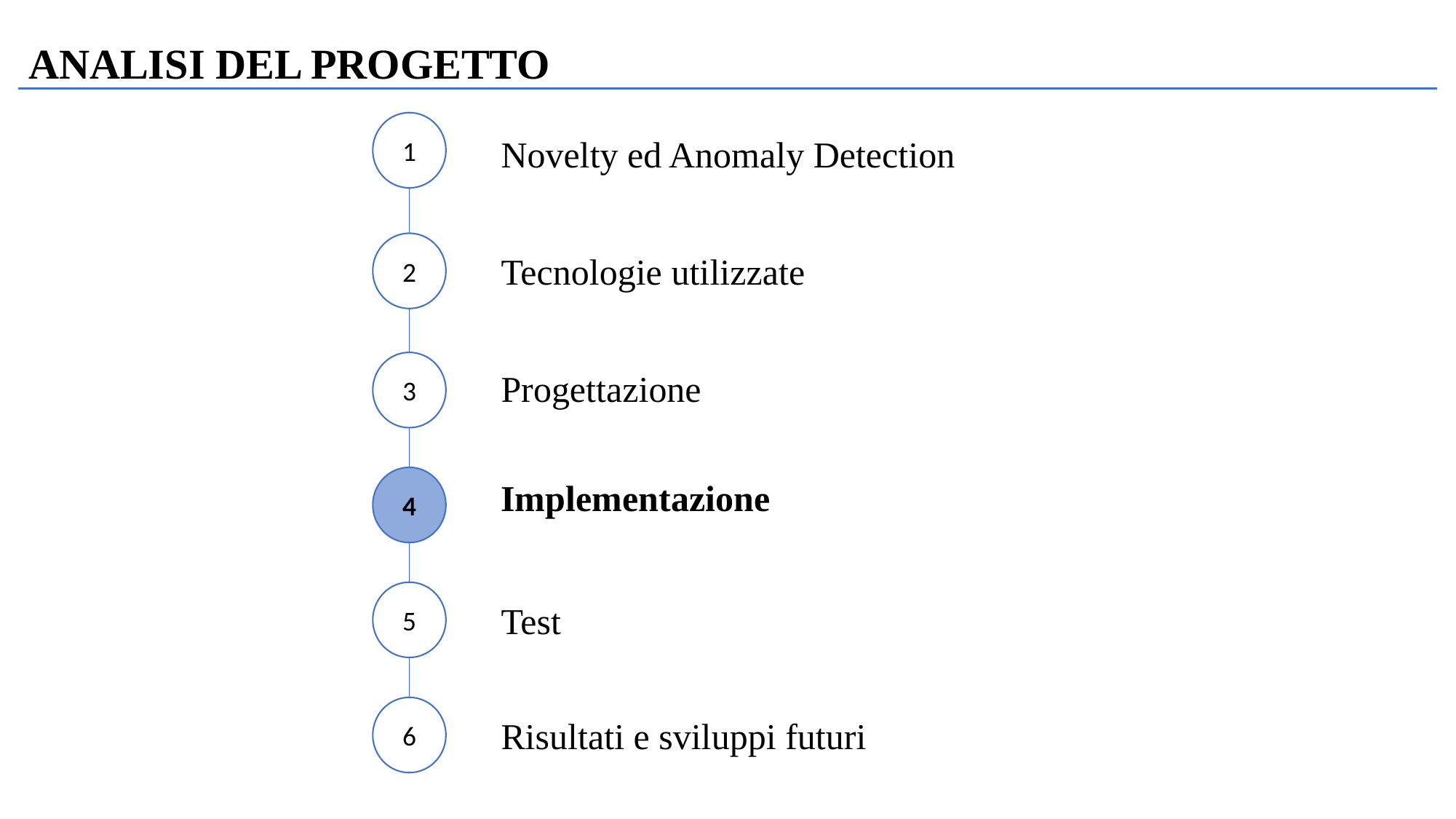

ANALISI DEL PROGETTO

1
Novelty ed Anomaly Detection
2
Tecnologie utilizzate
3
Progettazione
4
Implementazione
5
Test
6
Risultati e sviluppi futuri